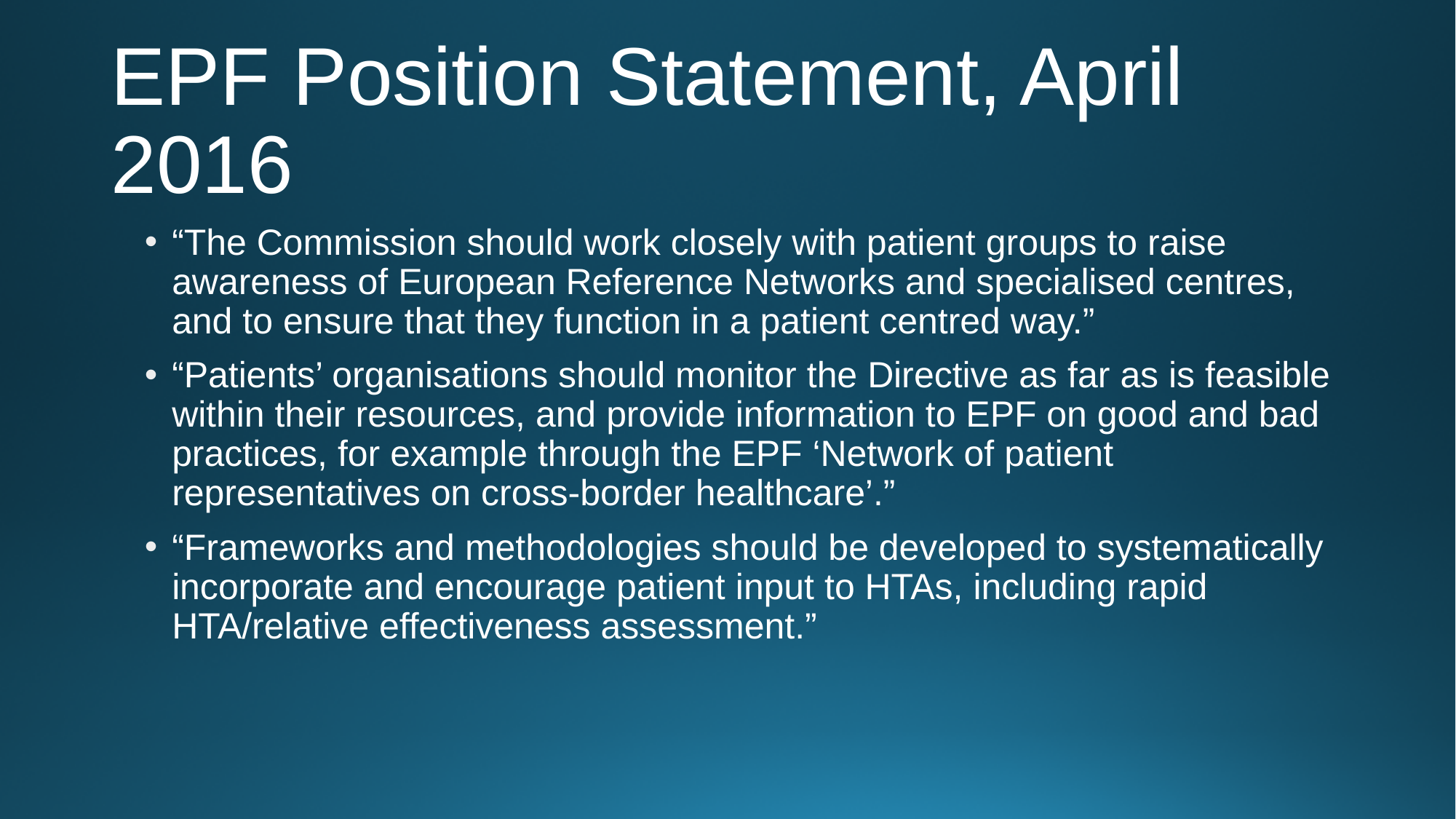

# EPF Position Statement, April 2016
“The Commission should work closely with patient groups to raise awareness of European Reference Networks and specialised centres, and to ensure that they function in a patient centred way.”
“Patients’ organisations should monitor the Directive as far as is feasible within their resources, and provide information to EPF on good and bad practices, for example through the EPF ‘Network of patient representatives on cross-border healthcare’.”
“Frameworks and methodologies should be developed to systematically incorporate and encourage patient input to HTAs, including rapid HTA/relative effectiveness assessment.”